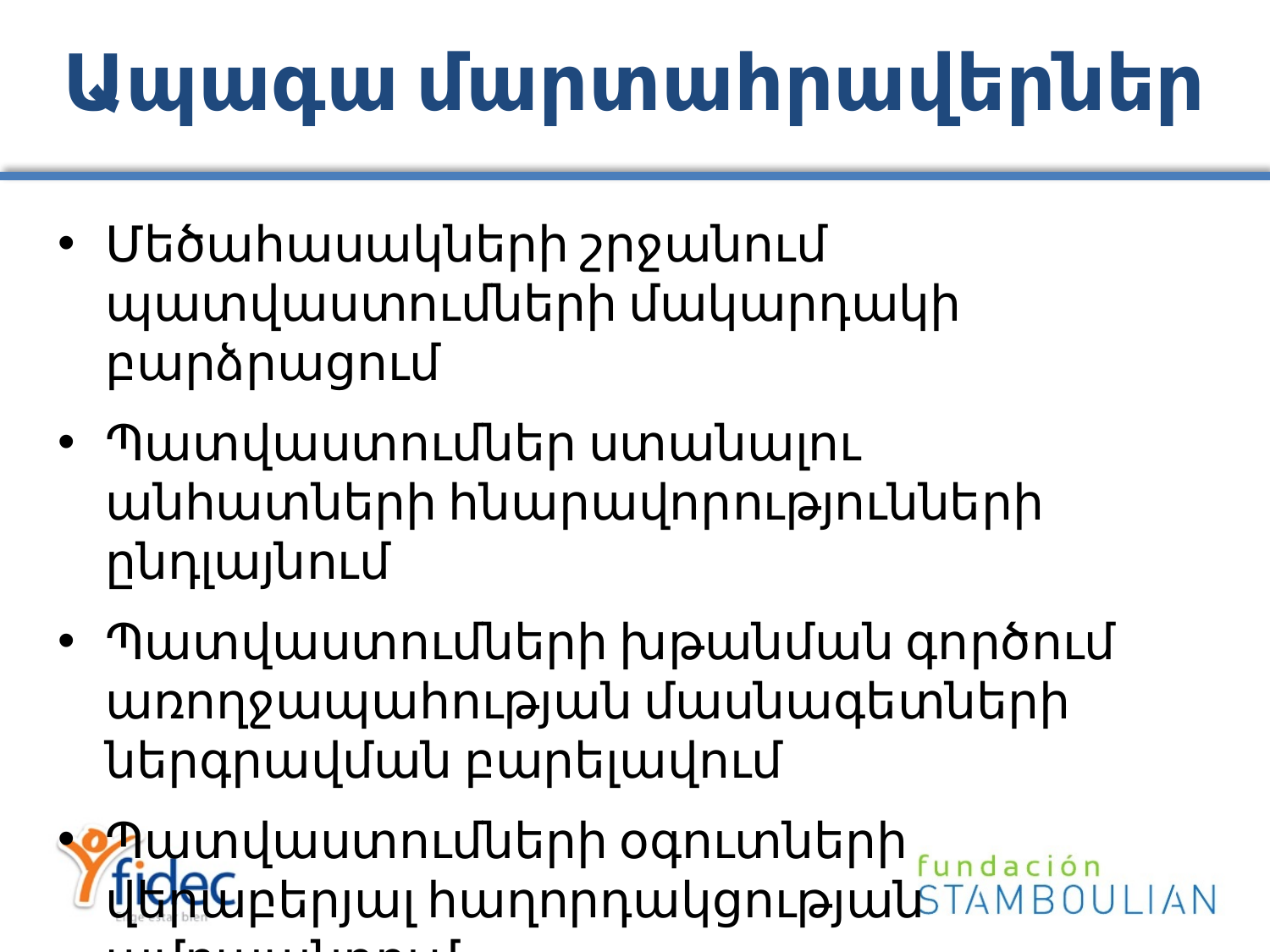

# Ապագա մարտահրավերներ
Մեծահասակների շրջանում պատվաստումների մակարդակի բարձրացում
Պատվաստումներ ստանալու անհատների հնարավորությունների ընդլայնում
Պատվաստումների խթանման գործում առողջապահության մասնագետների ներգրավման բարելավում
Պատվաստումների օգուտների վերաբերյալ հաղորդակցության ամրապնդում